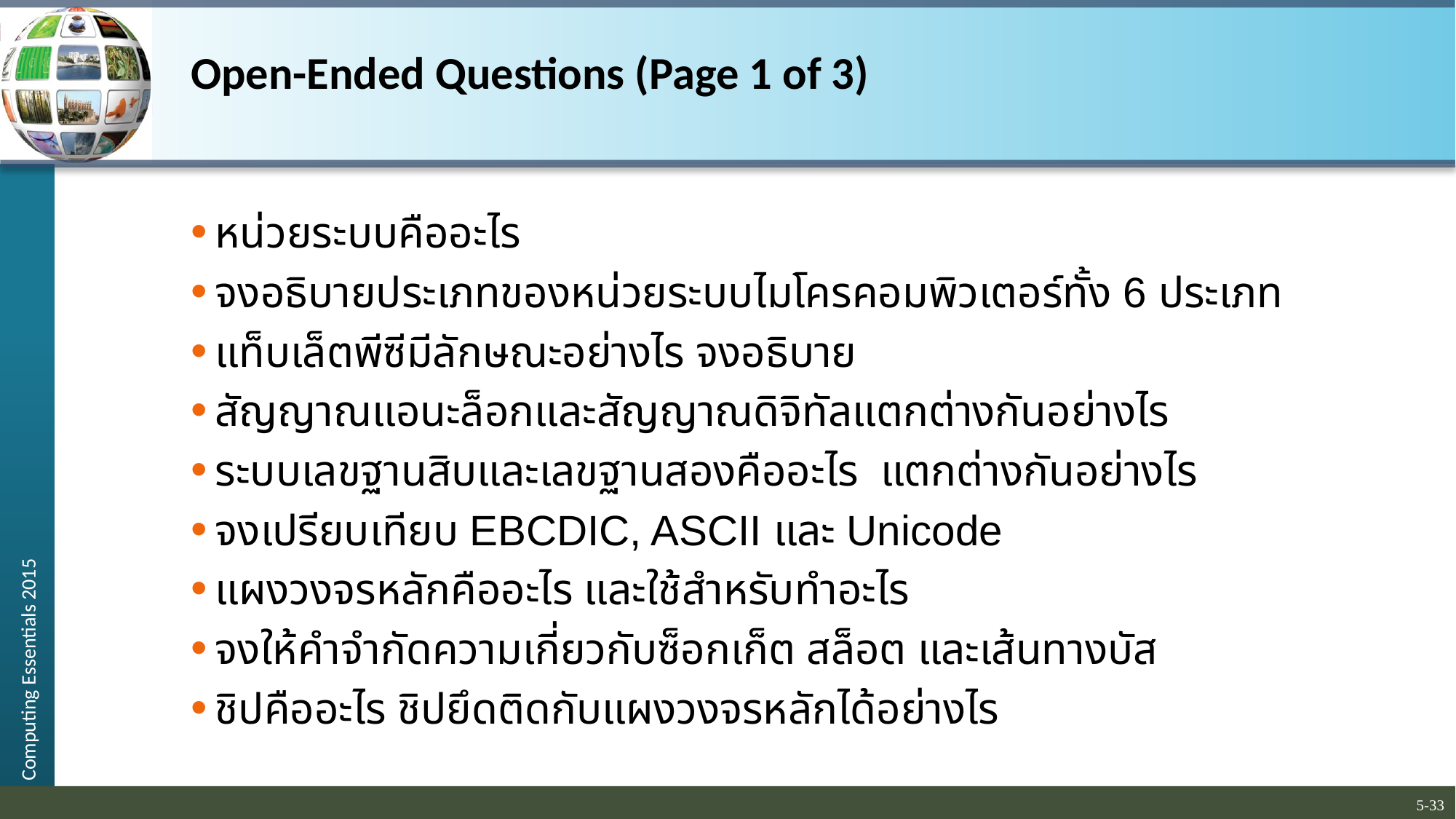

# Open-Ended Questions (Page 1 of 3)
หน่วยระบบคืออะไร
จงอธิบายประเภทของหน่วยระบบไมโครคอมพิวเตอร์ทั้ง 6 ประเภท
แท็บเล็ตพีซีมีลักษณะอย่างไร จงอธิบาย
สัญญาณแอนะล็อกและสัญญาณดิจิทัลแตกต่างกันอย่างไร
ระบบเลขฐานสิบและเลขฐานสองคืออะไร  แตกต่างกันอย่างไร
จงเปรียบเทียบ EBCDIC, ASCII และ Unicode
แผงวงจรหลักคืออะไร และใช้สำหรับทำอะไร
จงให้คำจำกัดความเกี่ยวกับซ็อกเก็ต สล็อต และเส้นทางบัส
ชิปคืออะไร ชิปยึดติดกับแผงวงจรหลักได้อย่างไร